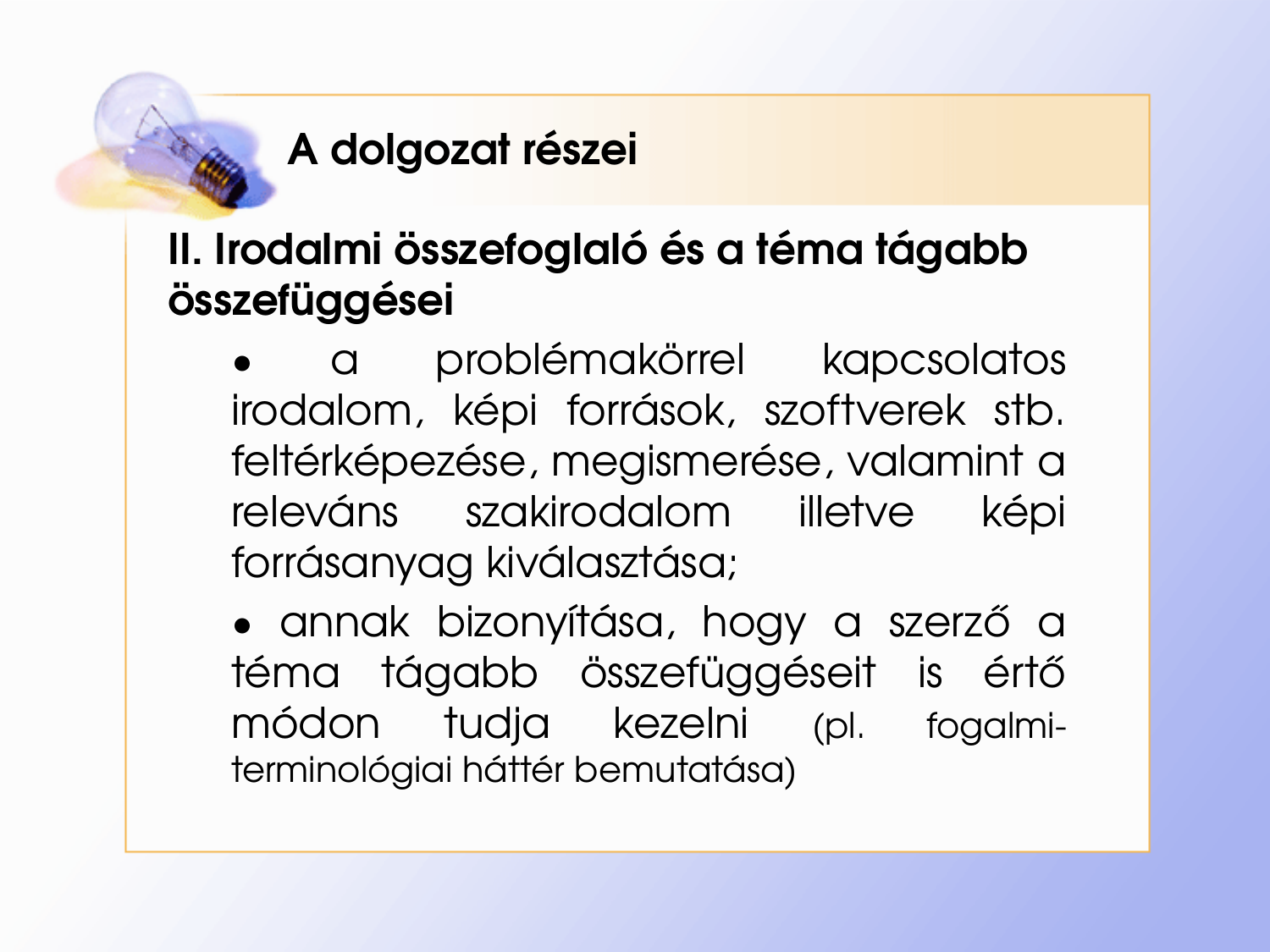

# A dolgozat részei
II. Irodalmi összefoglaló és a téma tágabb összefüggései
• a problémakörrel kapcsolatos irodalom, képi források, szoftverek stb. feltérképezése, megismerése, valamint a releváns szakirodalom illetve képi forrásanyag kiválasztása;
• annak bizonyítása, hogy a szerző a téma tágabb összefüggéseit is értő módon tudja kezelni (pl. fogalmi-terminológiai háttér bemutatása)